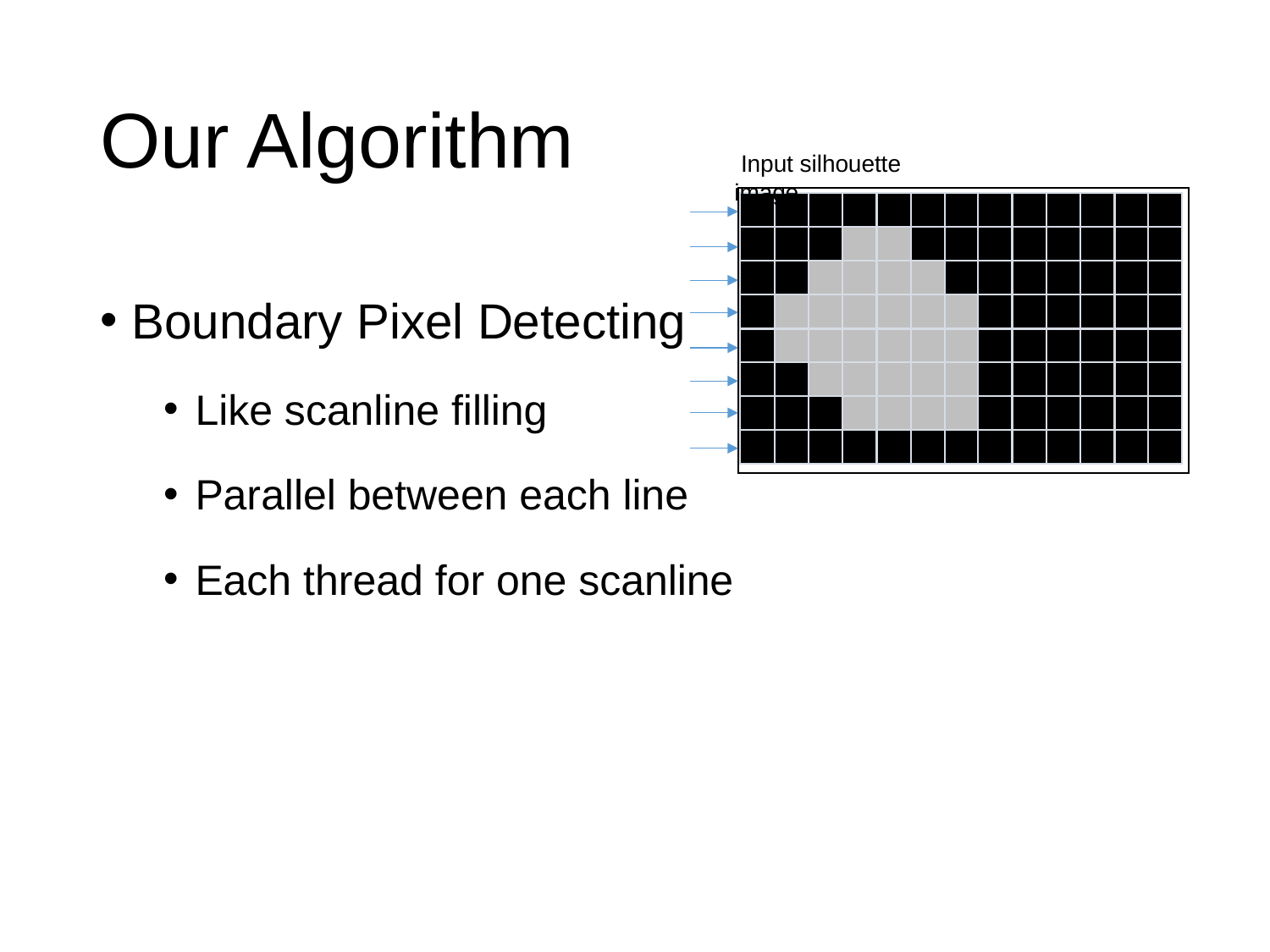

# Our Algorithm
 Input silhouette image

Boundary Pixel Detecting
Like scanline filling
Parallel between each line
Each thread for one scanline